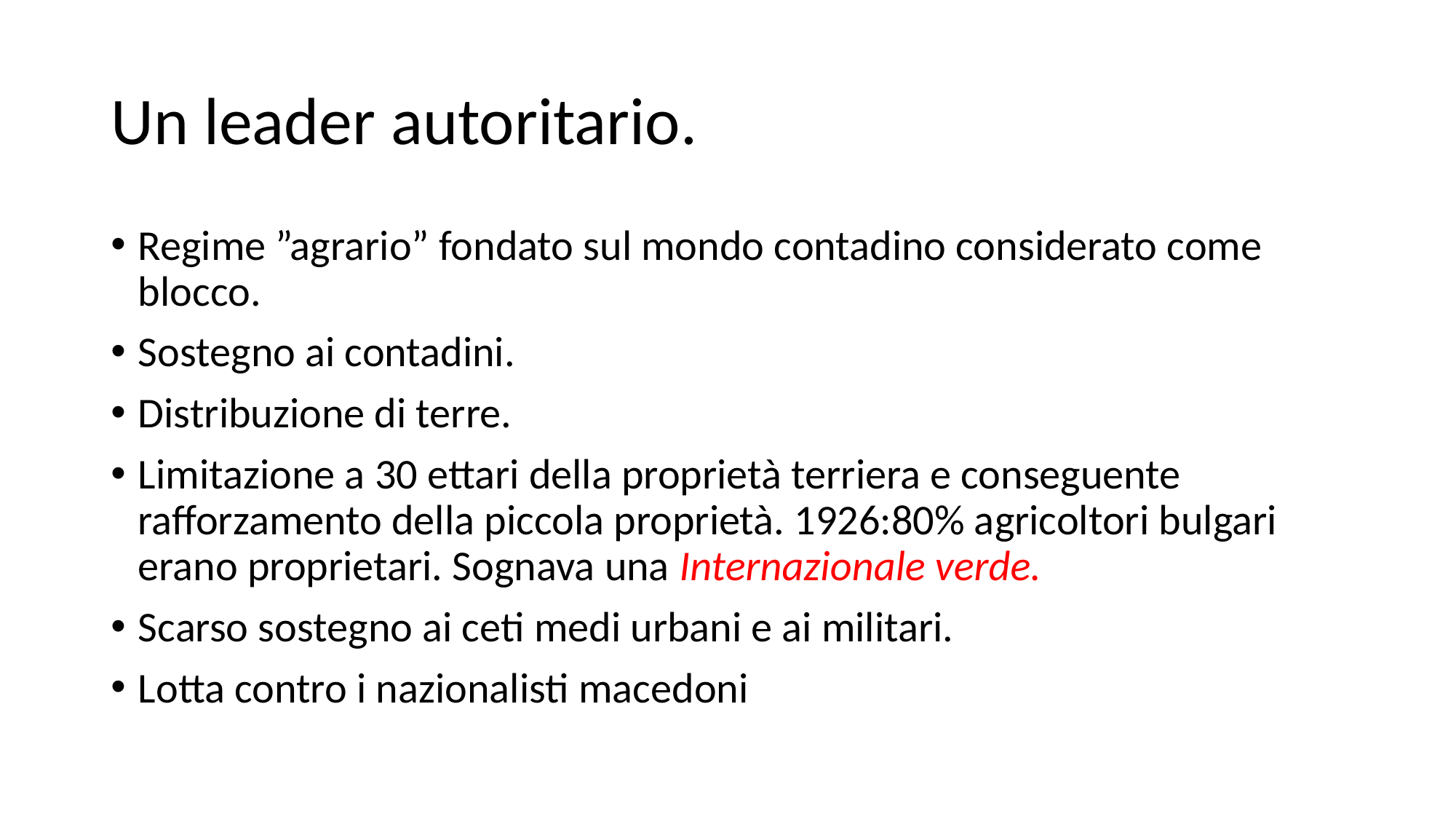

# Un leader autoritario.
Regime ”agrario” fondato sul mondo contadino considerato come blocco.
Sostegno ai contadini.
Distribuzione di terre.
Limitazione a 30 ettari della proprietà terriera e conseguente rafforzamento della piccola proprietà. 1926:80% agricoltori bulgari erano proprietari. Sognava una Internazionale verde.
Scarso sostegno ai ceti medi urbani e ai militari.
Lotta contro i nazionalisti macedoni